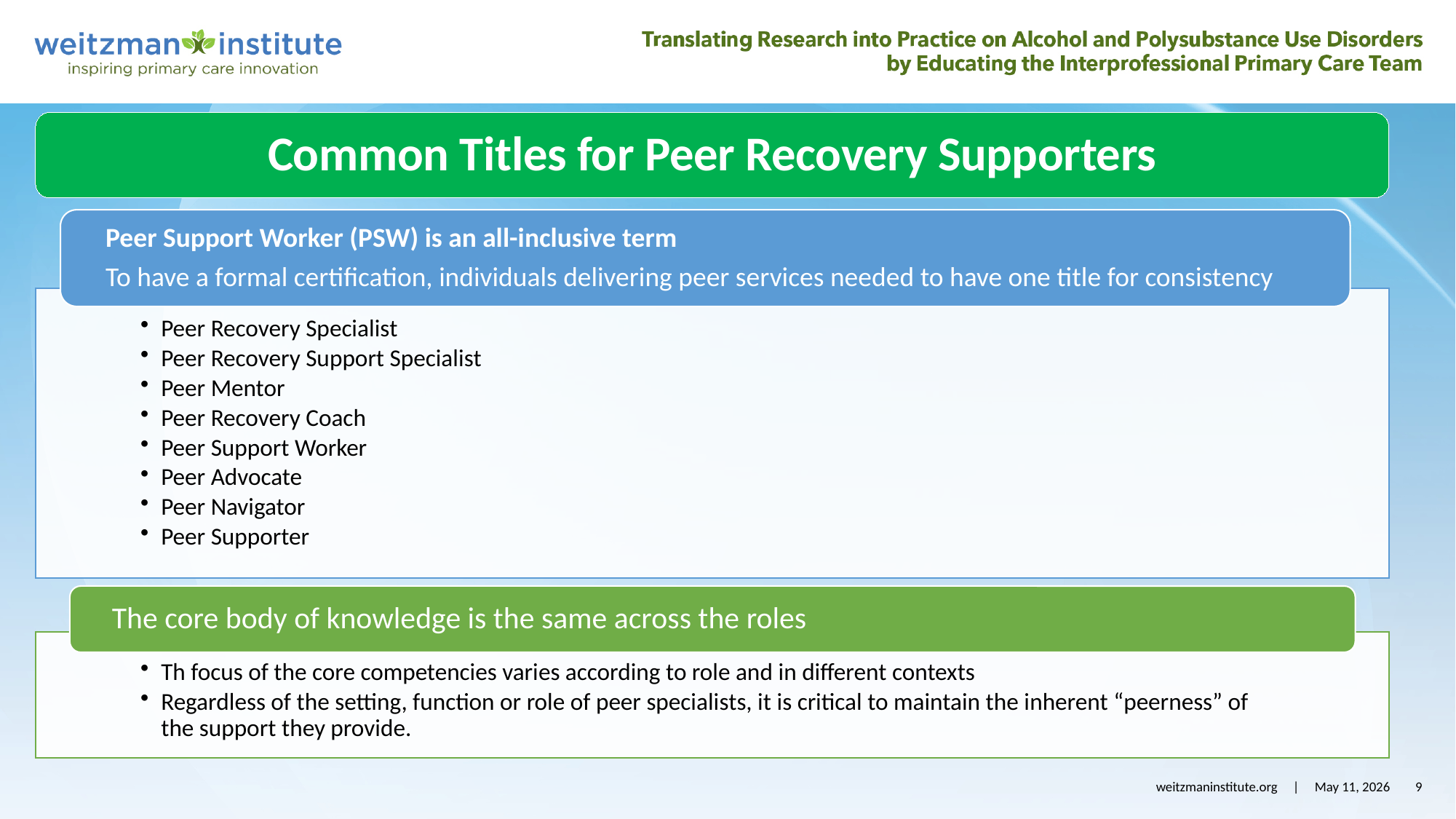

Common Titles for Peer Recovery Supporters
Peer Recovery Specialist
Peer Recovery Support Specialist
Peer Mentor
Peer Recovery Coach
Peer Support Worker
Peer Advocate
Peer Navigator
Peer Supporter
Peer Support Worker (PSW) is an all-inclusive term
To have a formal certification, individuals delivering peer services needed to have one title for consistency
Th focus of the core competencies varies according to role and in different contexts
Regardless of the setting, function or role of peer specialists, it is critical to maintain the inherent “peerness” of the support they provide.
The core body of knowledge is the same across the roles